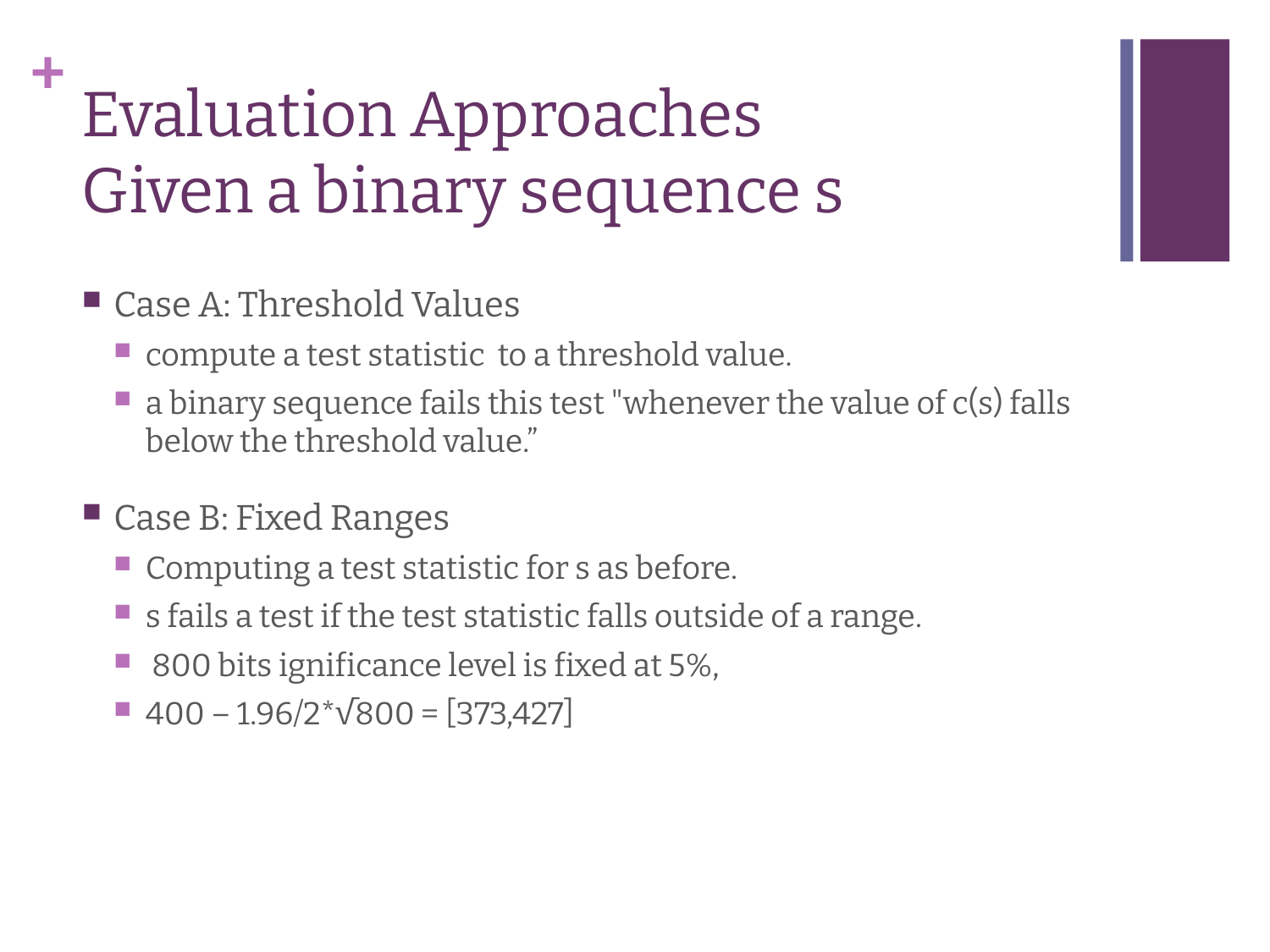

# Evaluation Approaches Given a binary sequence s
Case A: Threshold Values
compute a test statistic  to a threshold value.
a binary sequence fails this test "whenever the value of c(s) falls below the threshold value.”
Case B: Fixed Ranges
Computing a test statistic for s as before.
s fails a test if the test statistic falls outside of a range.
 800 bits ignificance level is fixed at 5%,
400 – 1.96/2*√800 = [373,427]